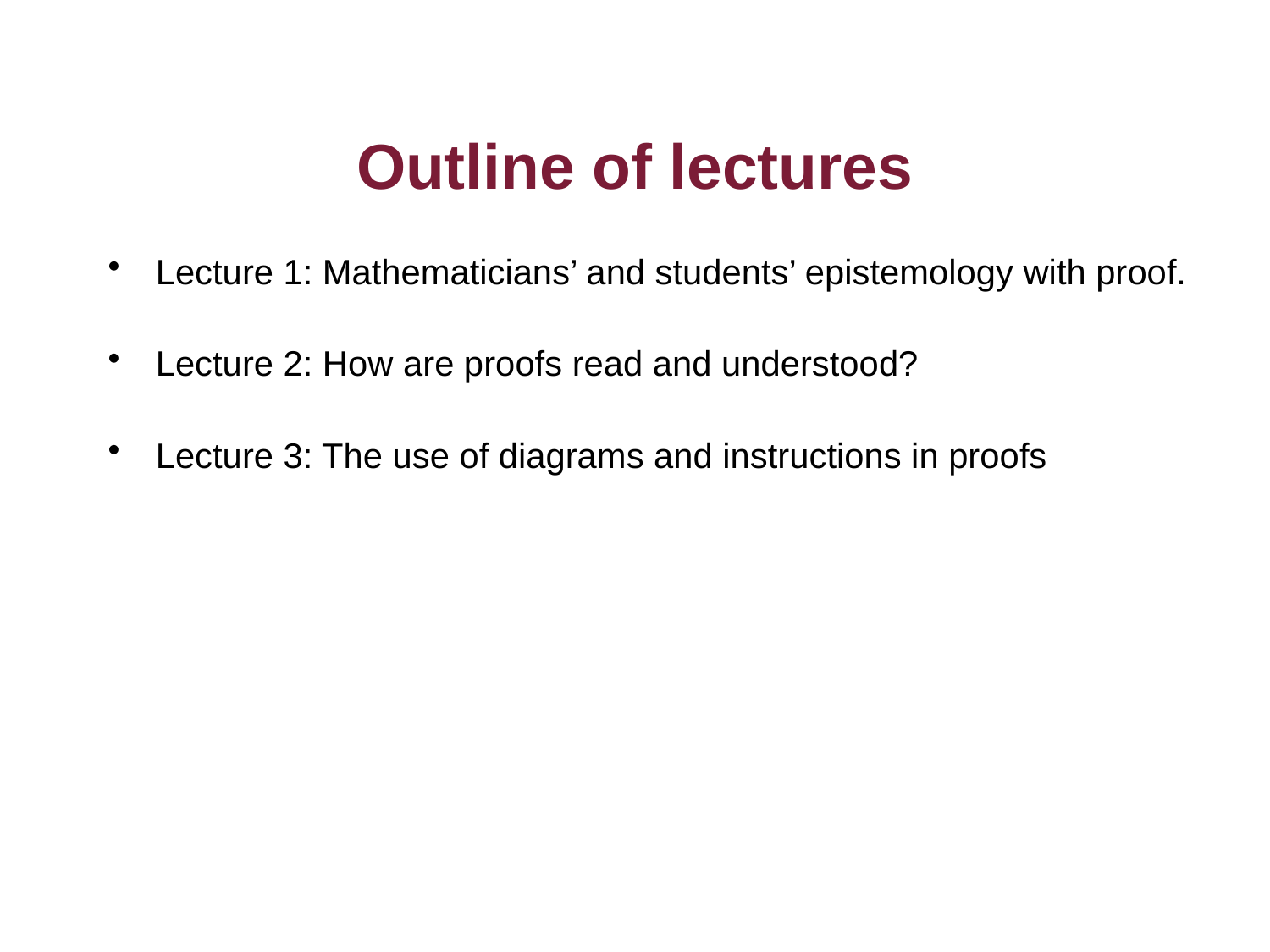

# Outline of lectures
Lecture 1: Mathematicians’ and students’ epistemology with proof.
Lecture 2: How are proofs read and understood?
Lecture 3: The use of diagrams and instructions in proofs